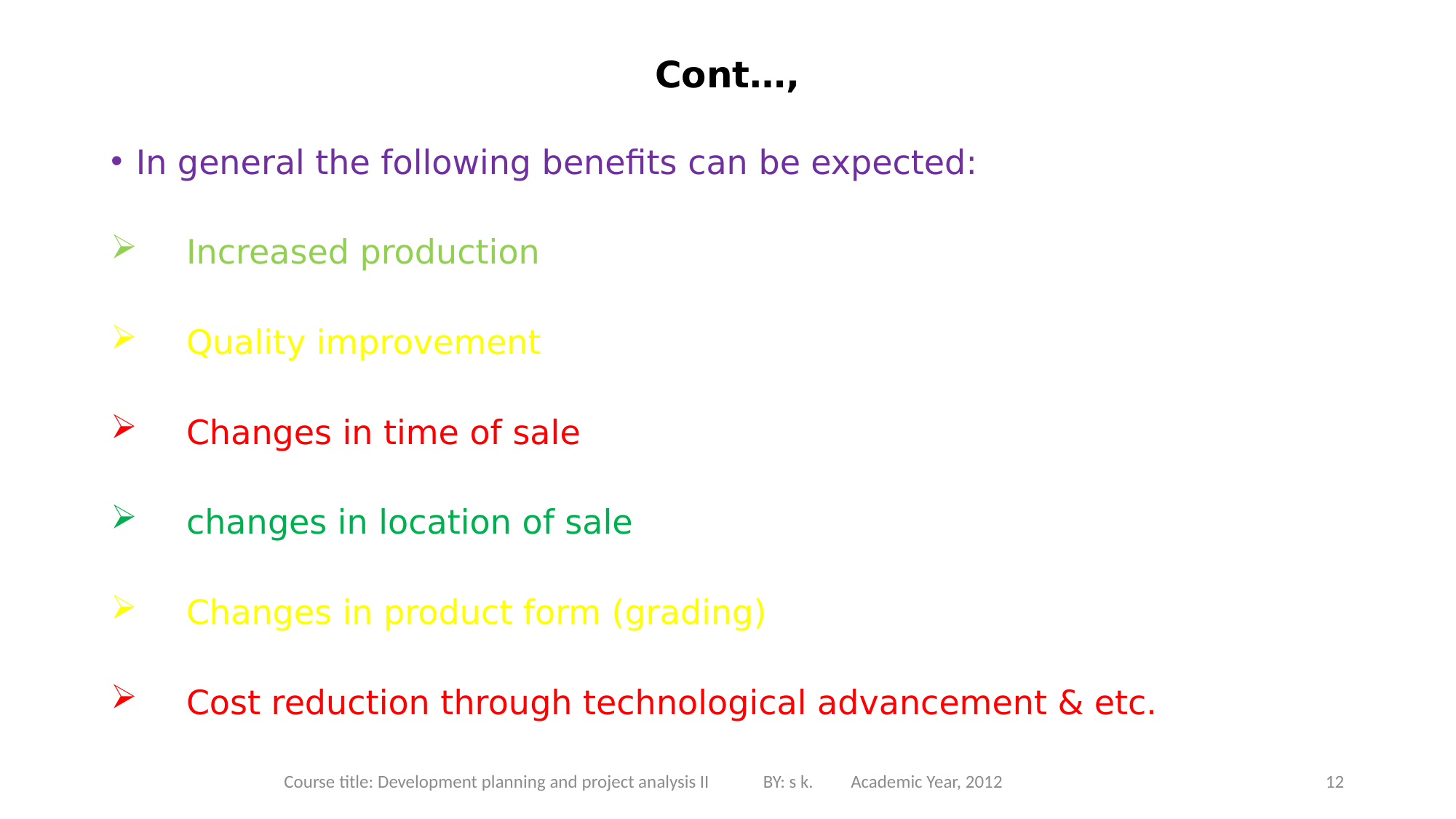

# Cont…,
In general the following benefits can be expected:
Increased production
Quality improvement
Changes in time of sale
changes in location of sale
Changes in product form (grading)
Cost reduction through technological advancement & etc.

Course title: Development planning and project analysis II             BY: s k.         Academic Year, 2012
12